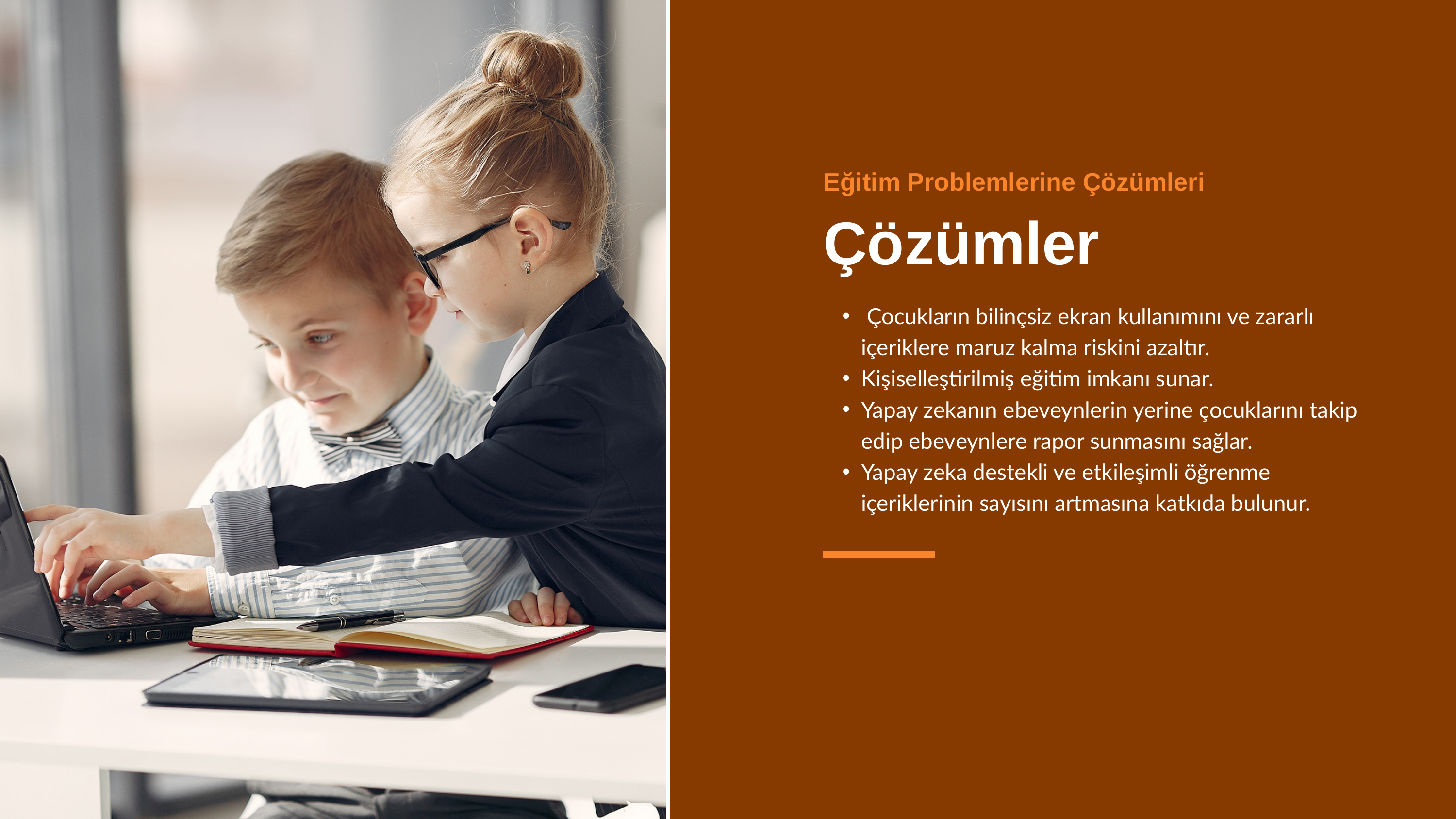

Eğitim Problemlerine Çözümleri
Çözümler
 Çocukların bilinçsiz ekran kullanımını ve zararlı içeriklere maruz kalma riskini azaltır.
Kişiselleştirilmiş eğitim imkanı sunar.
Yapay zekanın ebeveynlerin yerine çocuklarını takip edip ebeveynlere rapor sunmasını sağlar.
Yapay zeka destekli ve etkileşimli öğrenme içeriklerinin sayısını artmasına katkıda bulunur.